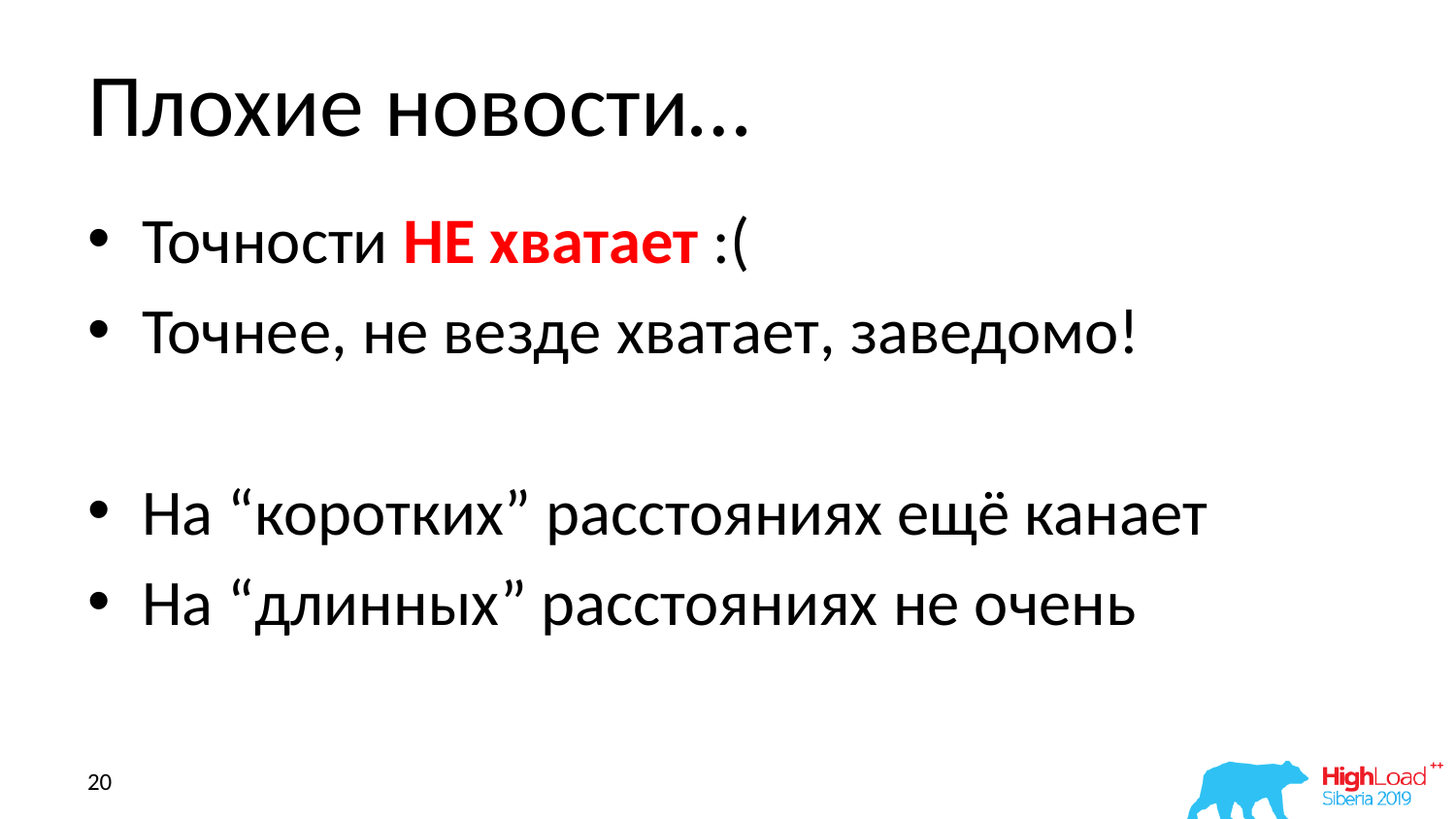

# Плохие новости…
Точности НЕ хватает :(
Точнее, не везде хватает, заведомо!

На “коротких” расстояниях ещё канает
На “длинных” расстояниях не очень

20